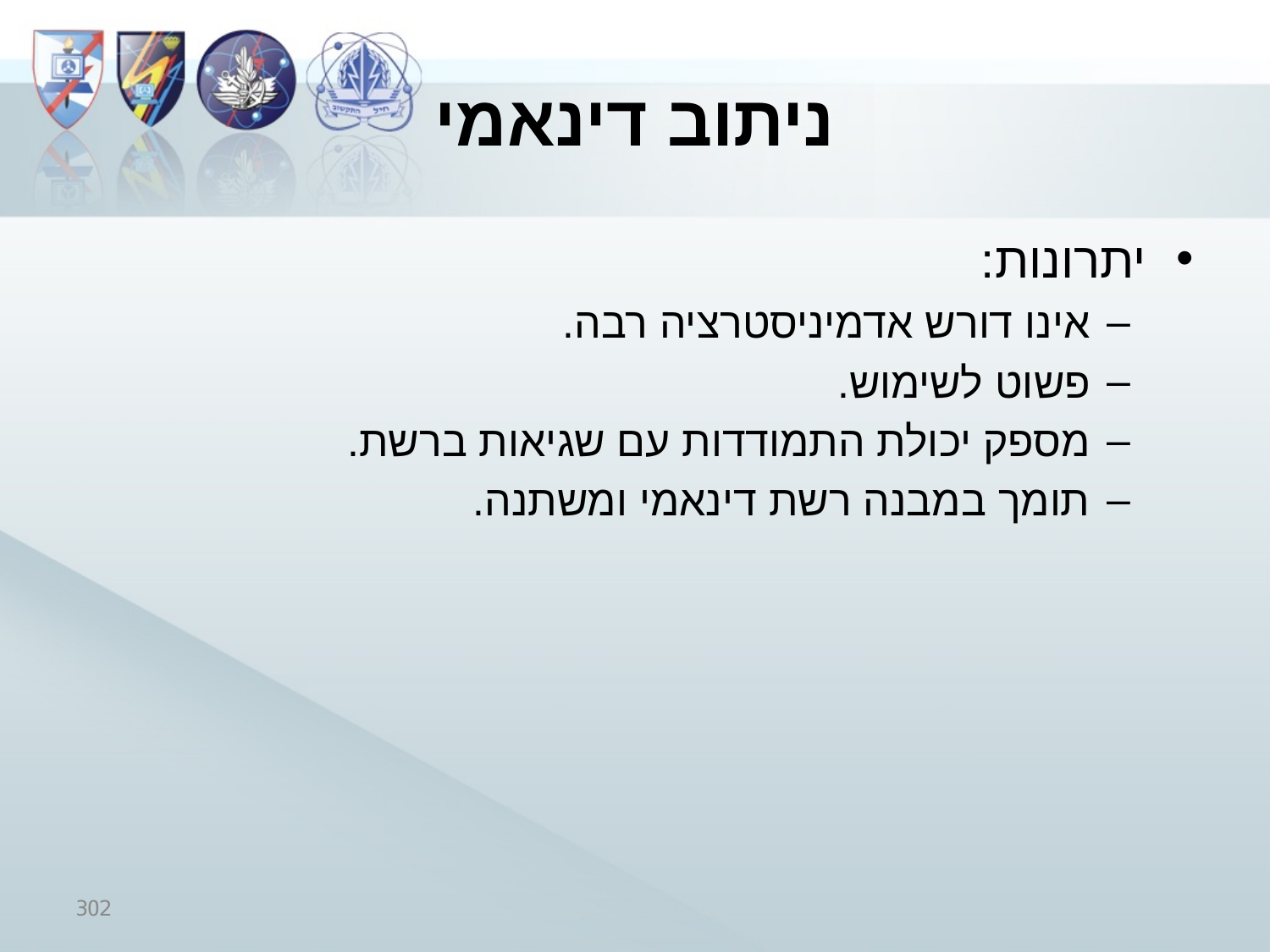

# ניתוב דינאמי
יתרונות:
אינו דורש אדמיניסטרציה רבה.
פשוט לשימוש.
מספק יכולת התמודדות עם שגיאות ברשת.
תומך במבנה רשת דינאמי ומשתנה.
302